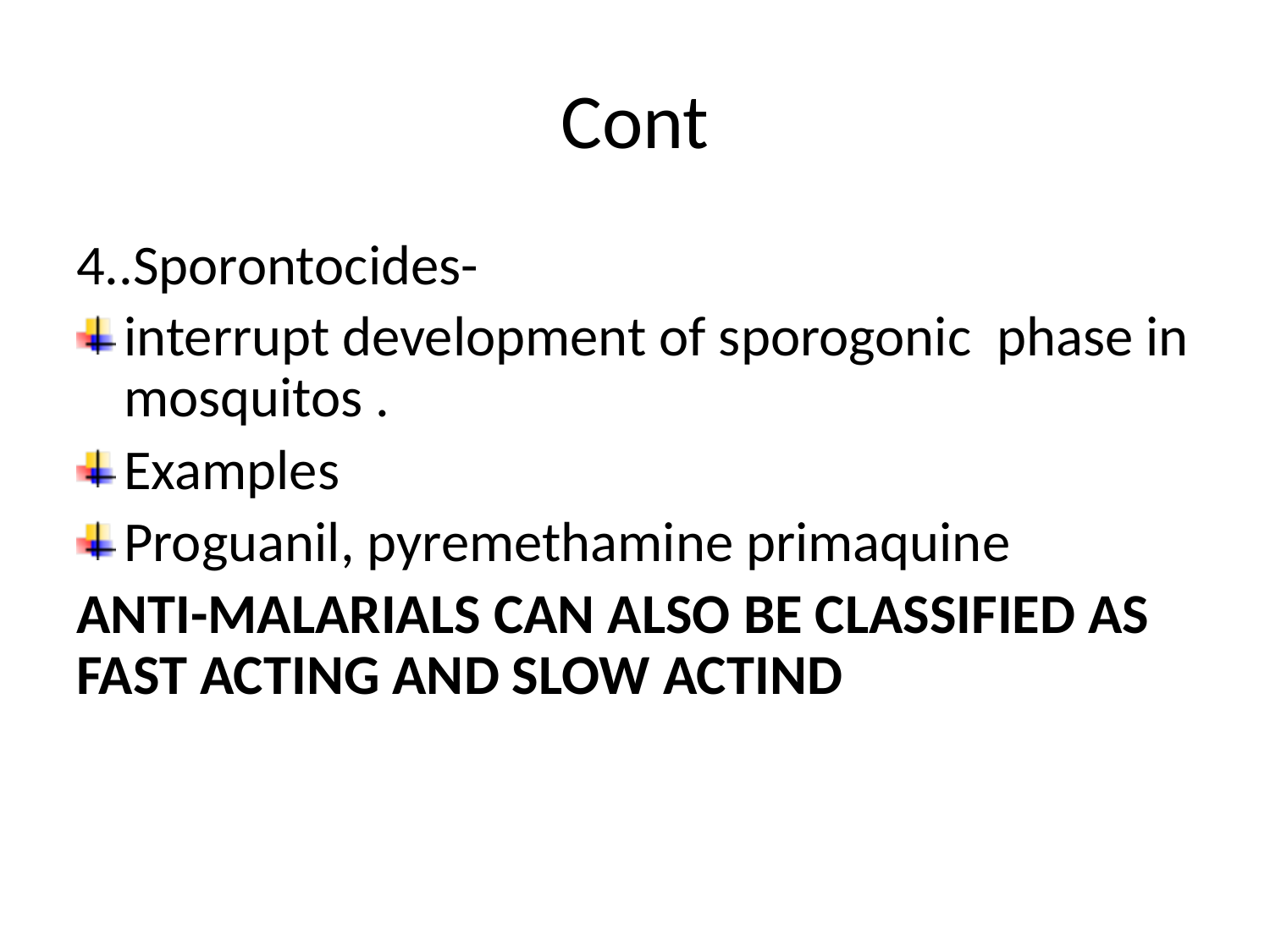

# Cont
4..Sporontocides-
interrupt development of sporogonic  phase in mosquitos .
Examples
Proguanil, pyremethamine primaquine
ANTI-MALARIALS CAN ALSO BE CLASSIFIED AS FAST ACTING AND SLOW ACTIND